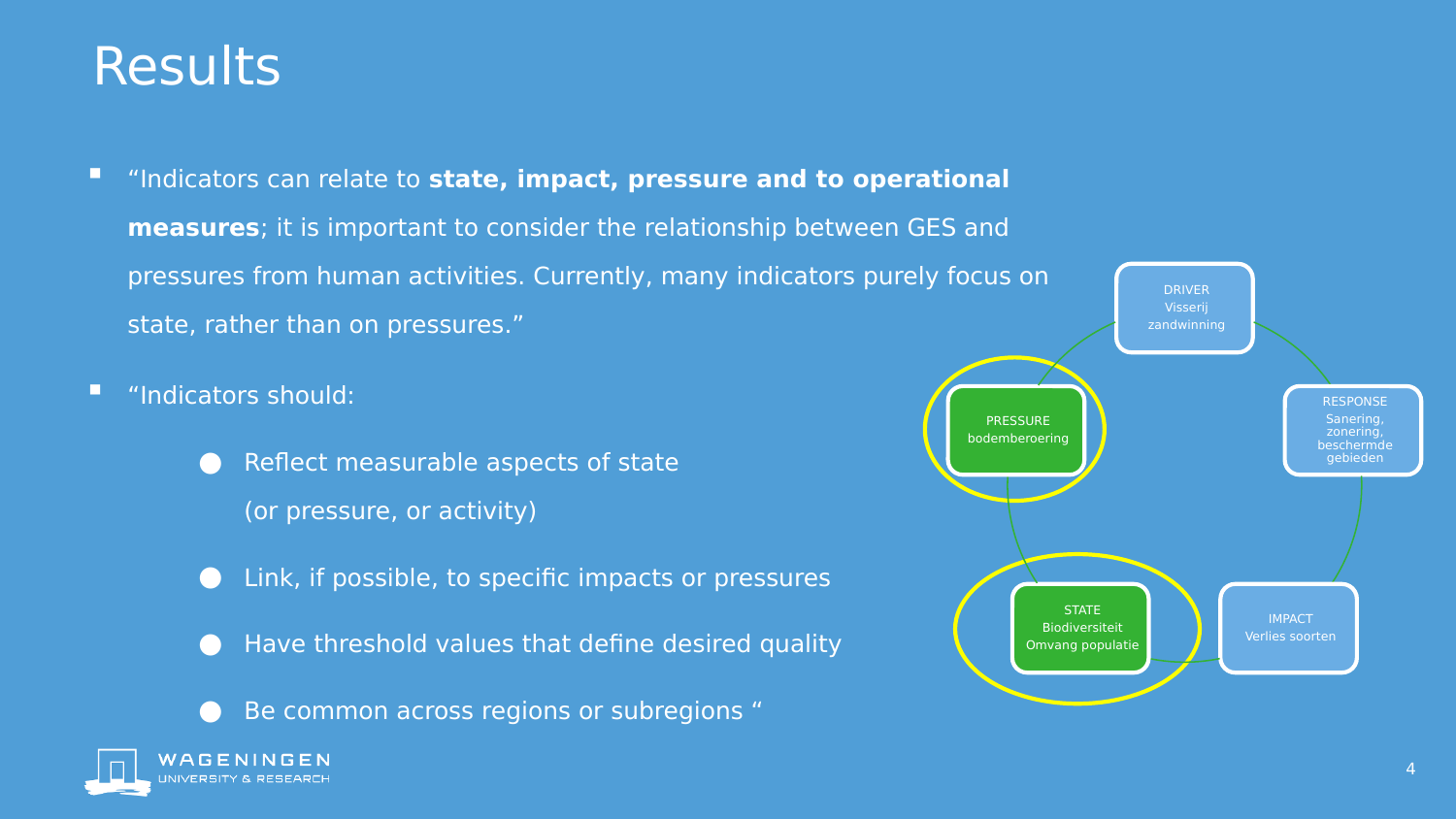

# Results
“Indicators can relate to state, impact, pressure and to operational measures; it is important to consider the relationship between GES and pressures from human activities. Currently, many indicators purely focus on state, rather than on pressures.”
“Indicators should:
Reflect measurable aspects of state
(or pressure, or activity)
Link, if possible, to specific impacts or pressures
Have threshold values that define desired quality
Be common across regions or subregions “
DRIVER
Visserij
zandwinning
RESPONSE
Sanering, zonering, beschermde gebieden
IMPACT
Verlies soorten
STATE
Biodiversiteit
Omvang populatie
PRESSURE
bodemberoering

4